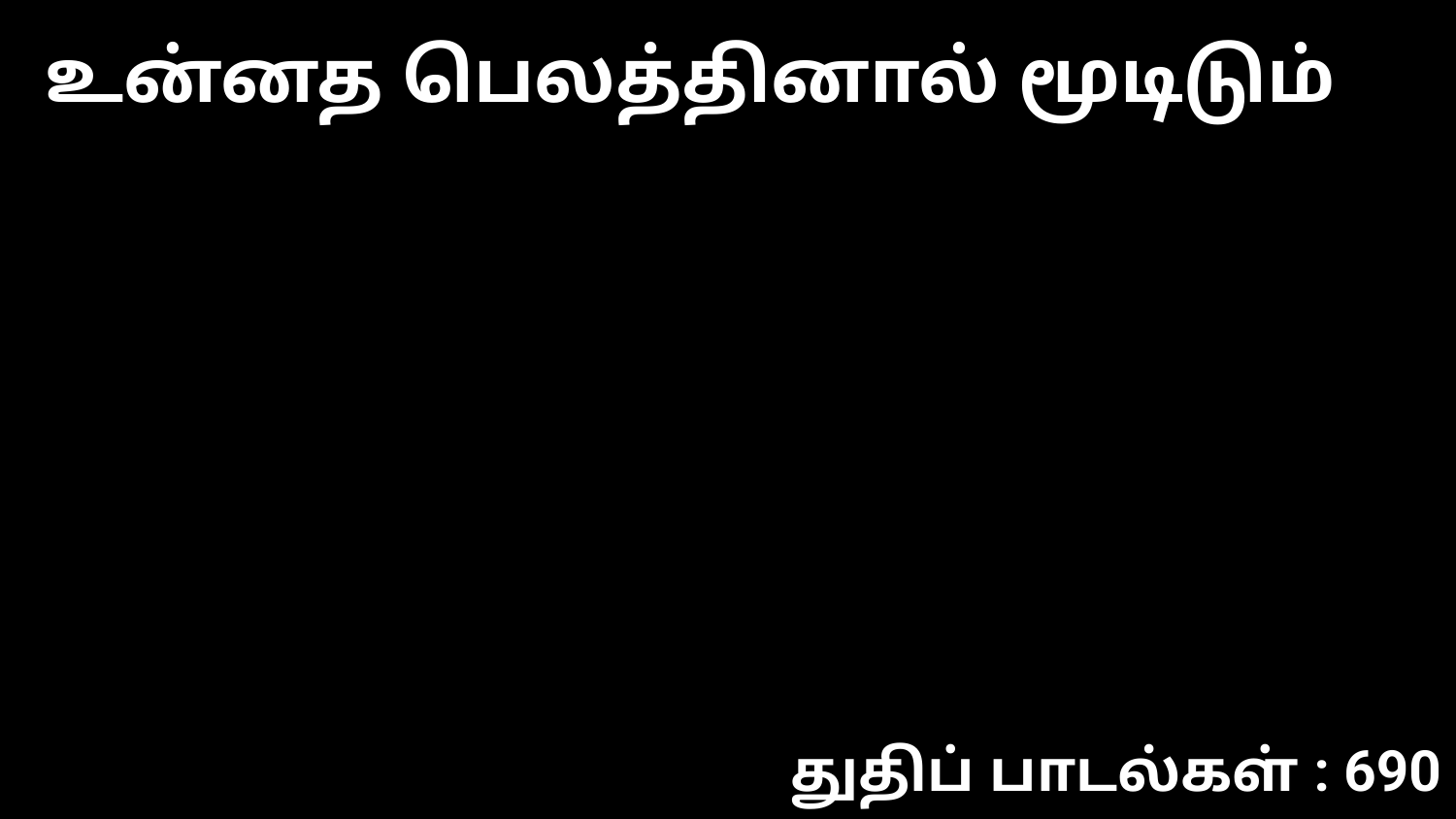

உன்னத பெலத்தினால் மூடிடும்
துதிப் பாடல்கள் : 690